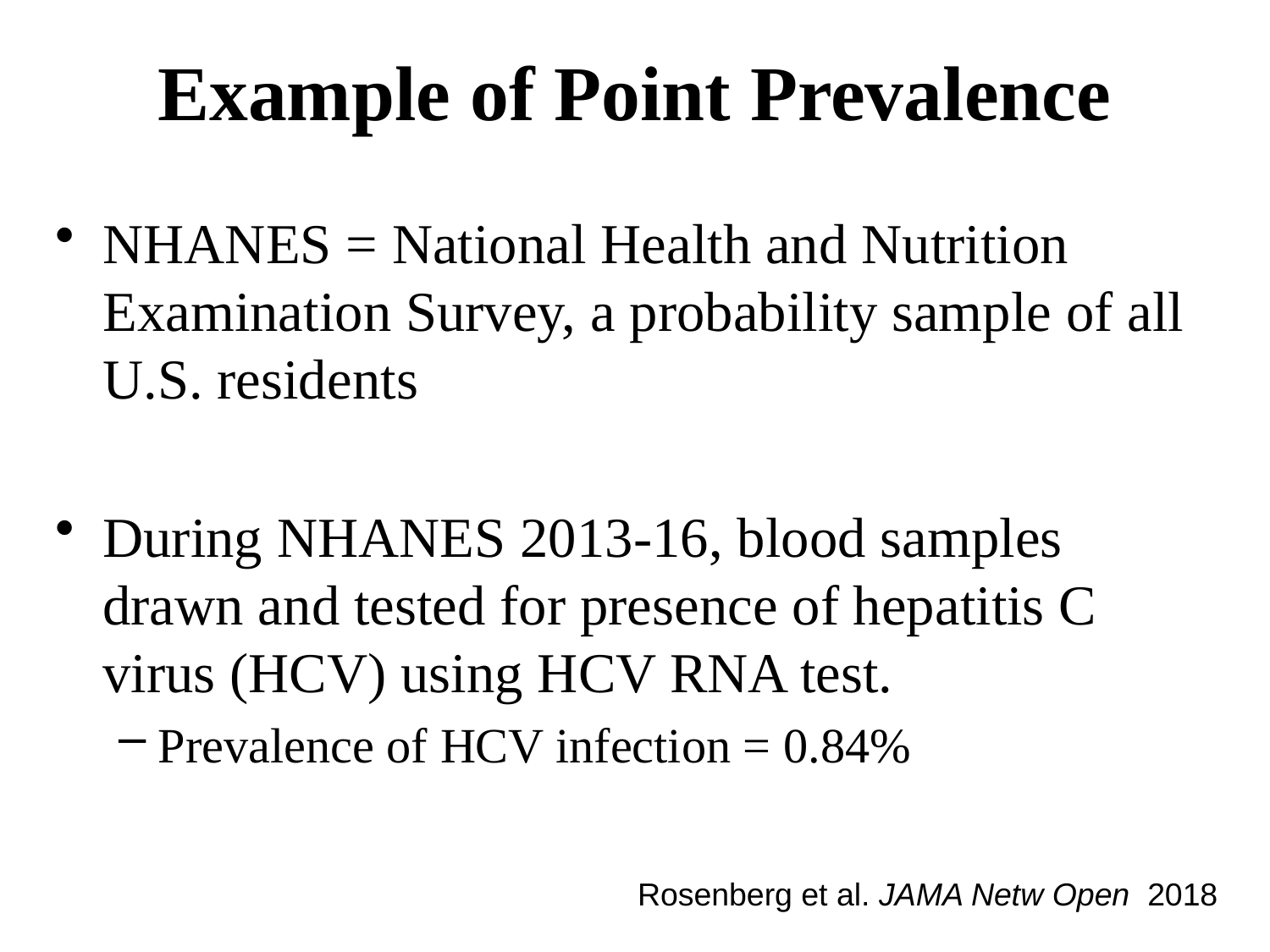

# Example of Point Prevalence
NHANES = National Health and Nutrition Examination Survey, a probability sample of all U.S. residents

During NHANES 2013-16, blood samples drawn and tested for presence of hepatitis C virus (HCV) using HCV RNA test.
Prevalence of HCV infection = 0.84%

Rosenberg et al. JAMA Netw Open  2018